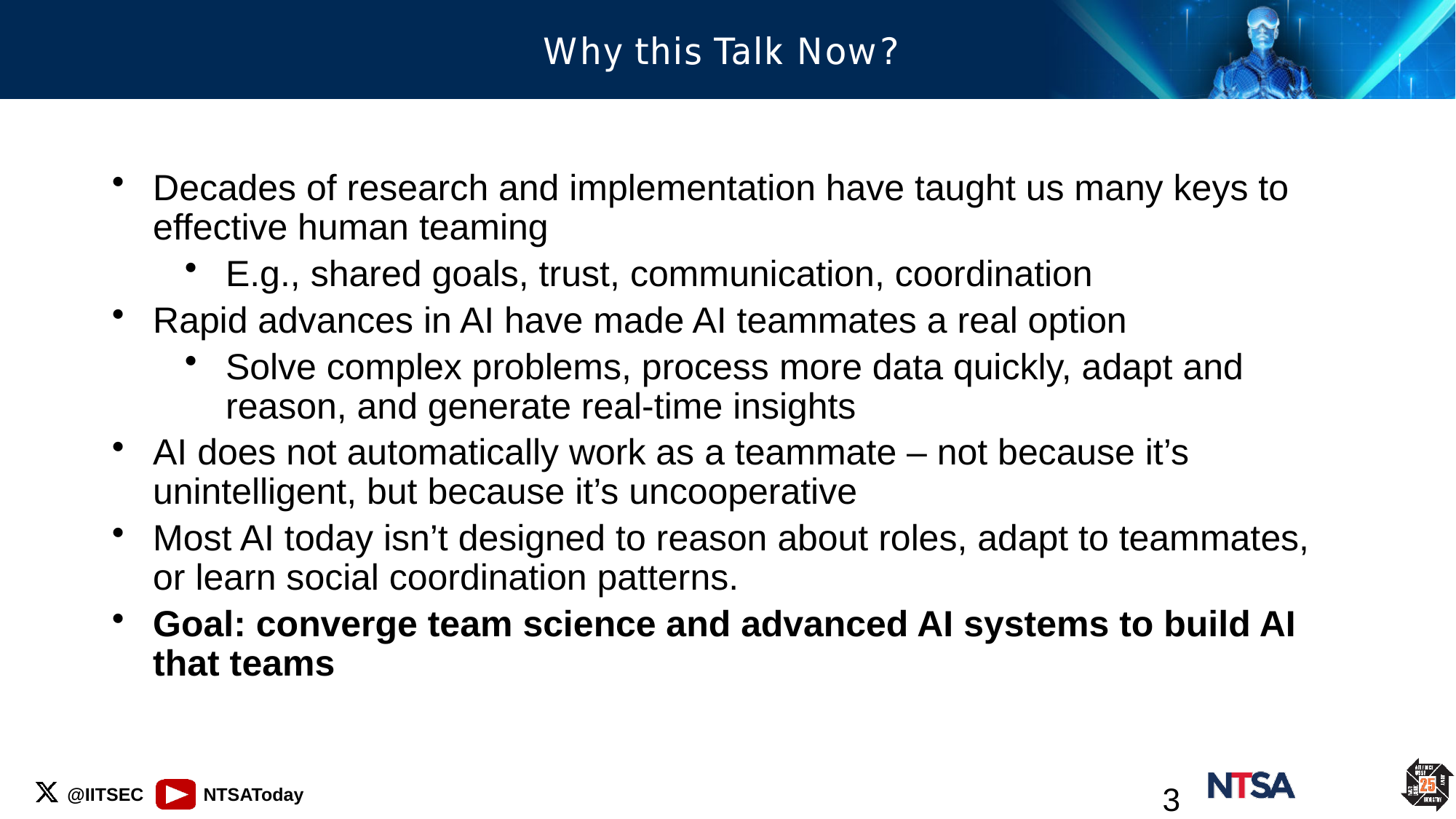

# Why this Talk Now?
Decades of research and implementation have taught us many keys to effective human teaming
E.g., shared goals, trust, communication, coordination
Rapid advances in AI have made AI teammates a real option
Solve complex problems, process more data quickly, adapt and reason, and generate real-time insights
AI does not automatically work as a teammate – not because it’s unintelligent, but because it’s uncooperative
Most AI today isn’t designed to reason about roles, adapt to teammates, or learn social coordination patterns.
Goal: converge team science and advanced AI systems to build AI that teams
3